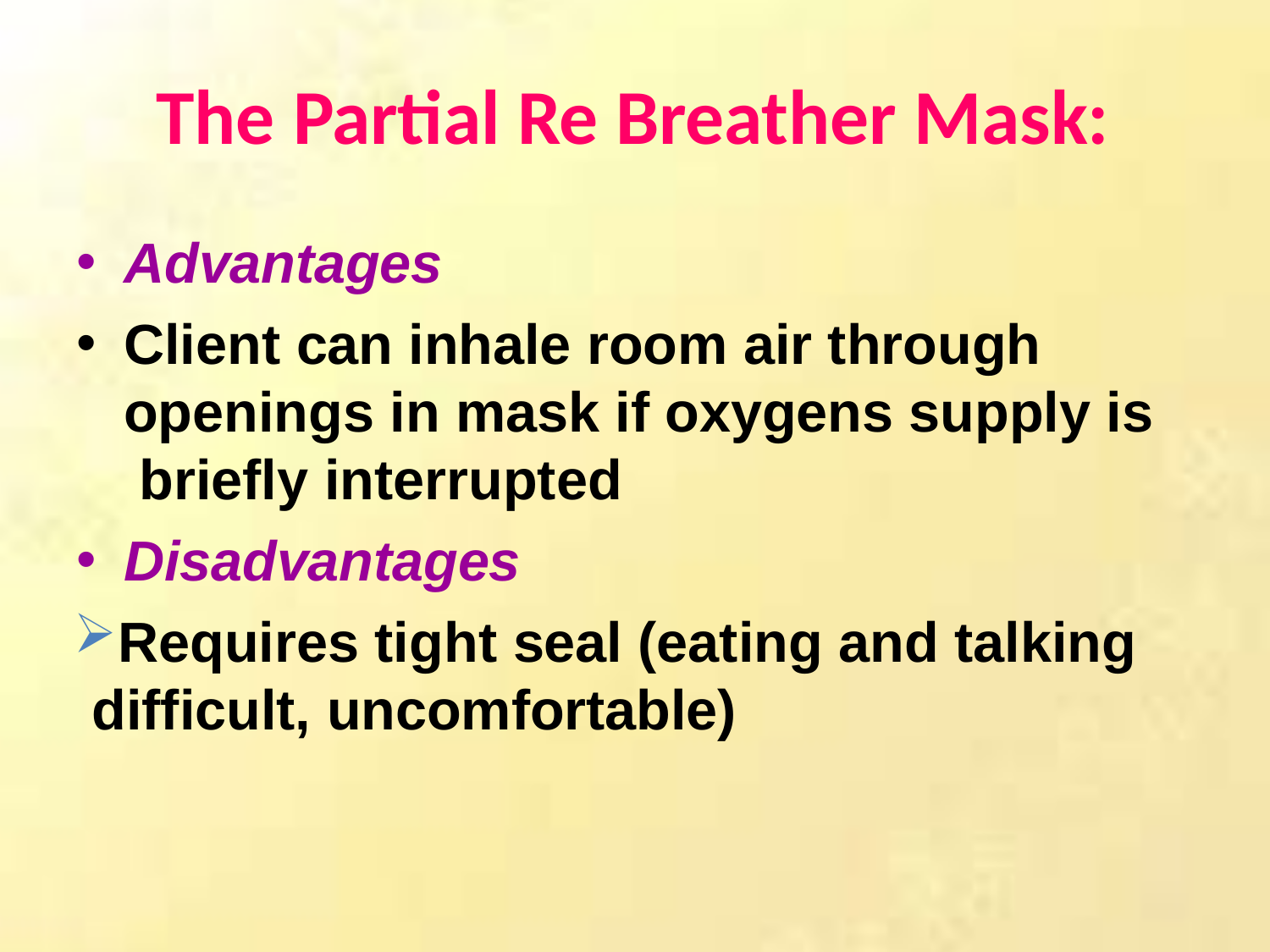

# The Partial Re Breather Mask:
Advantages
Client can inhale room air through  openings in mask if oxygens supply is  briefly interrupted
Disadvantages
Requires tight seal (eating and talking  difficult, uncomfortable)